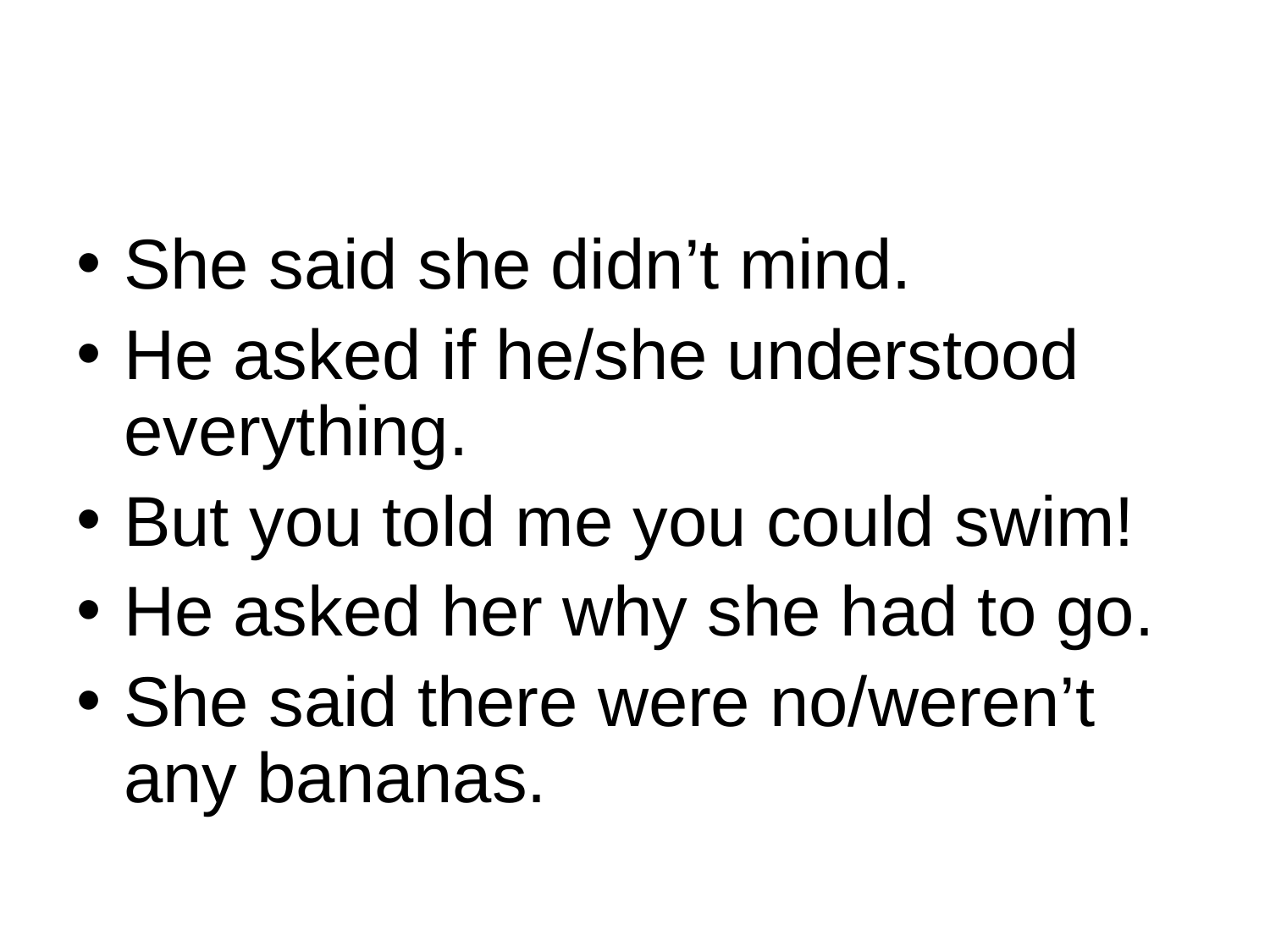

#
She said she didn’t mind.
He asked if he/she understood everything.
But you told me you could swim!
He asked her why she had to go.
She said there were no/weren’t any bananas.